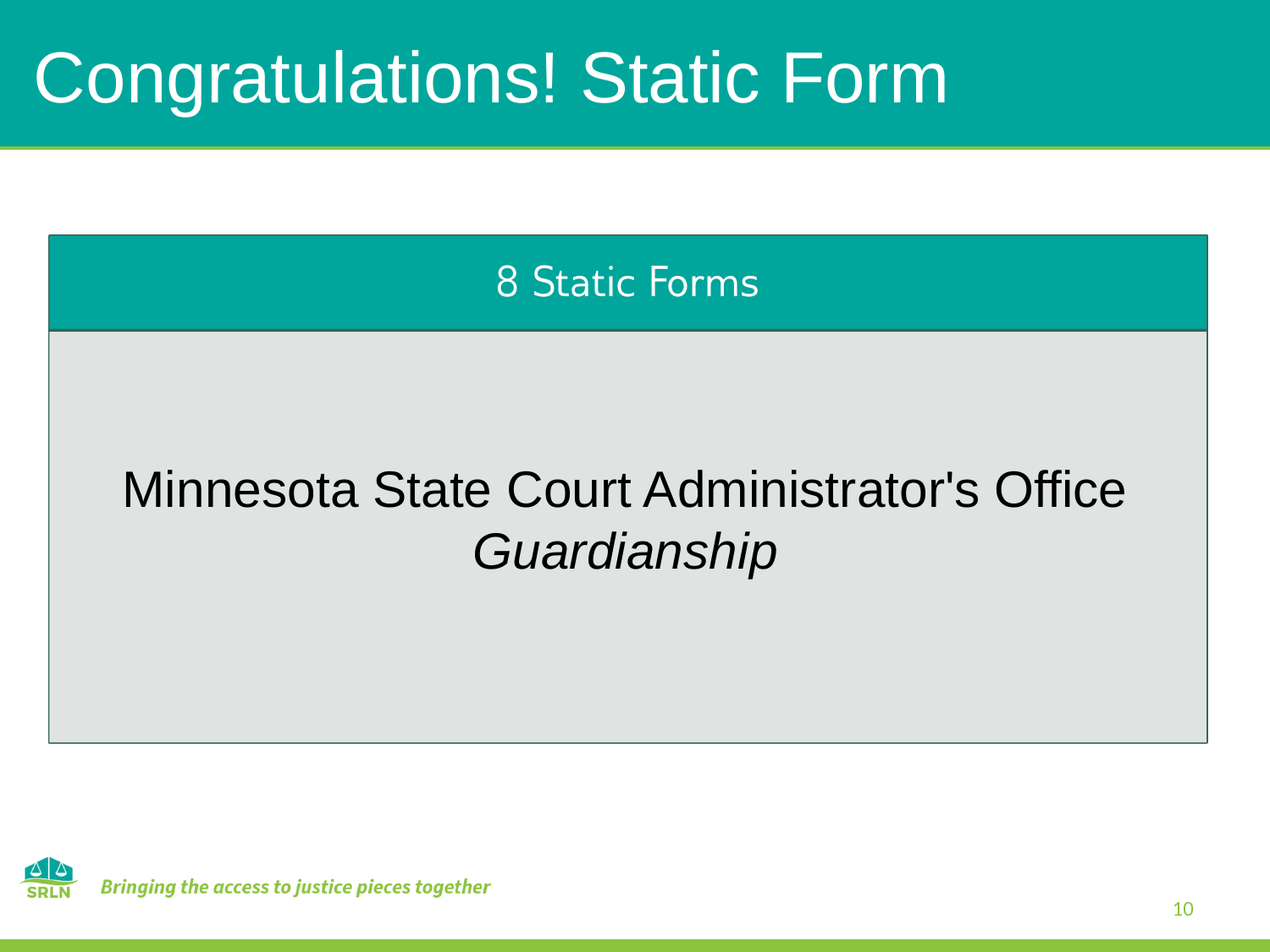

# Congratulations! Static Form
8 Static Forms

Minnesota State Court Administrator's Office
Guardianship

10